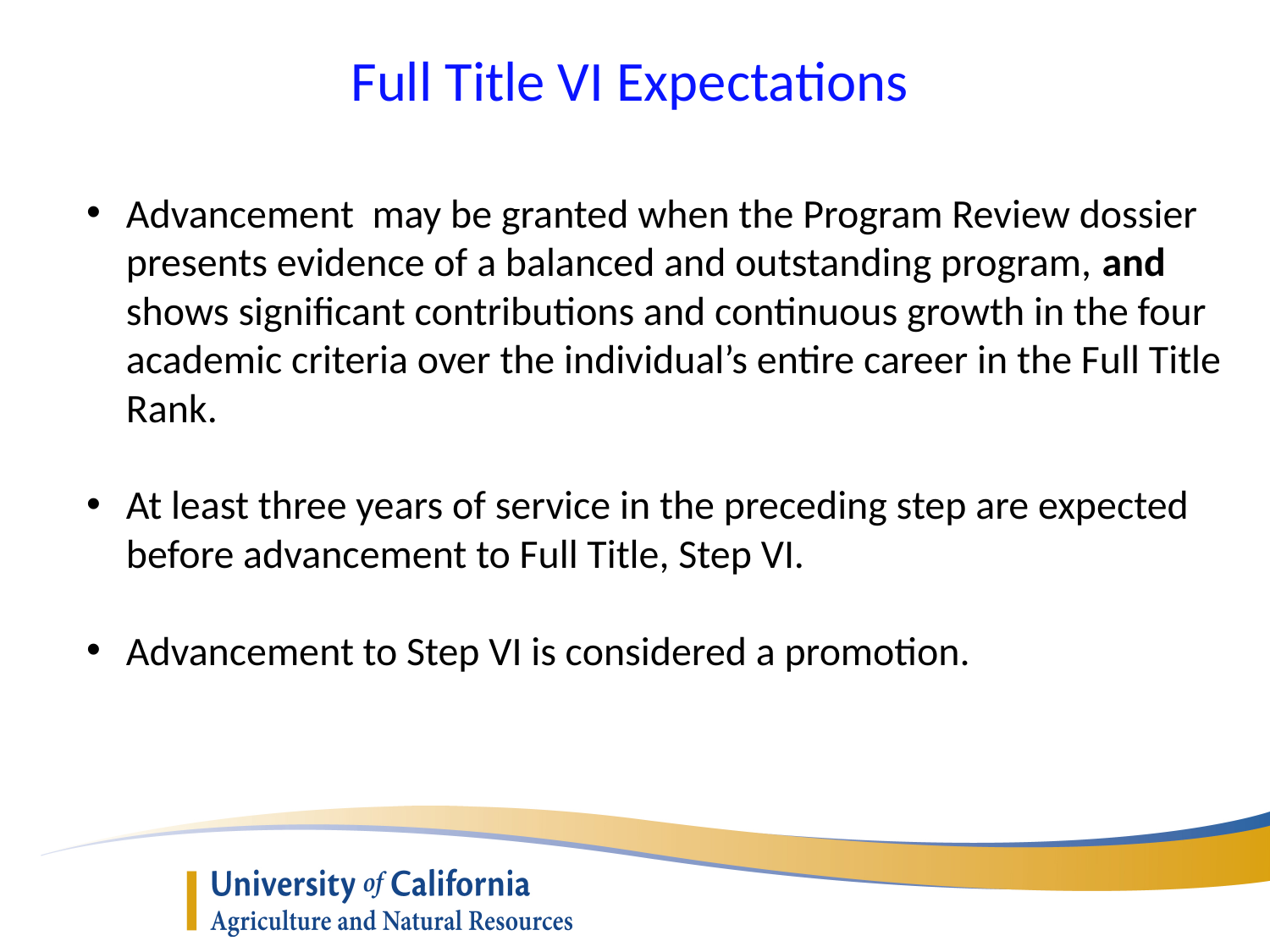

Full Title VI Expectations
Advancement  may be granted when the Program Review dossier presents evidence of a balanced and outstanding program, and shows significant contributions and continuous growth in the four academic criteria over the individual’s entire career in the Full Title Rank.

At least three years of service in the preceding step are expected before advancement to Full Title, Step VI.

Advancement to Step VI is considered a promotion.